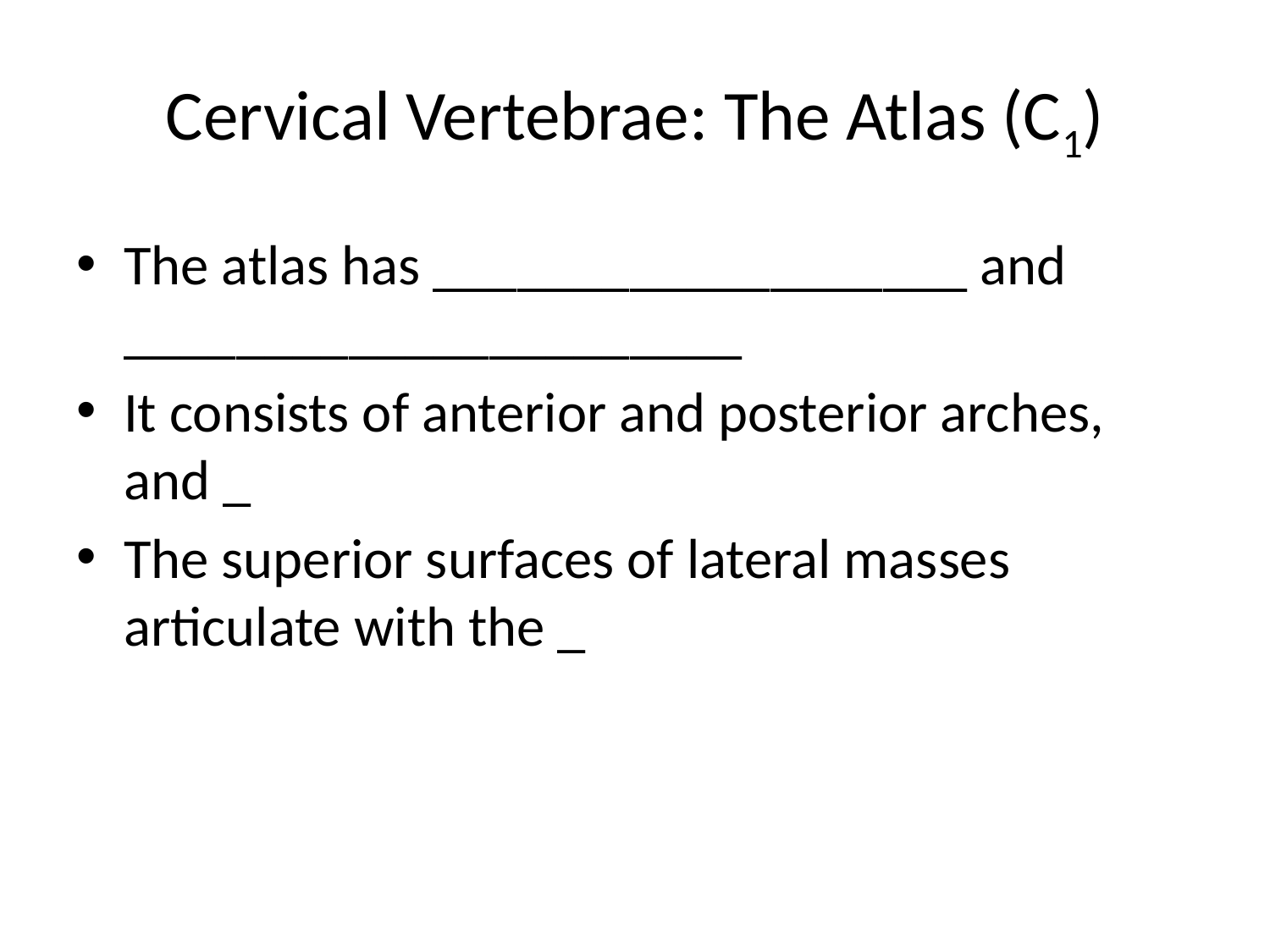

# Cervical Vertebrae: The Atlas (C1)
The atlas has ___________________ and ______________________
It consists of anterior and posterior arches, and _
The superior surfaces of lateral masses articulate with the _